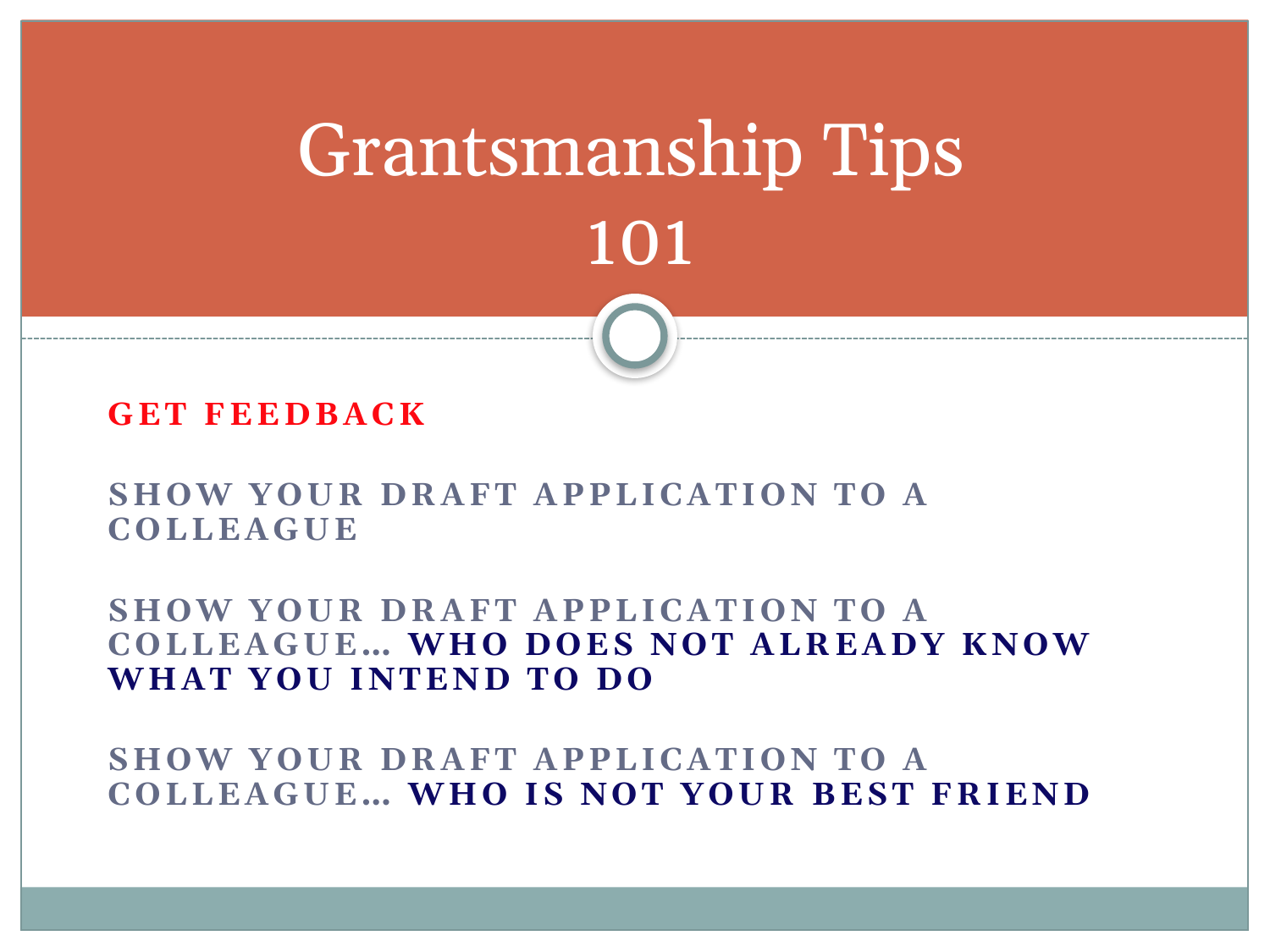

# Grantsmanship Tips 101
GET FEEDBACK

Show your draft application to a colleague

Show your draft application to a colleague… who does not already know what you intend to do

Show your draft application to a colleague… who is not your best friend